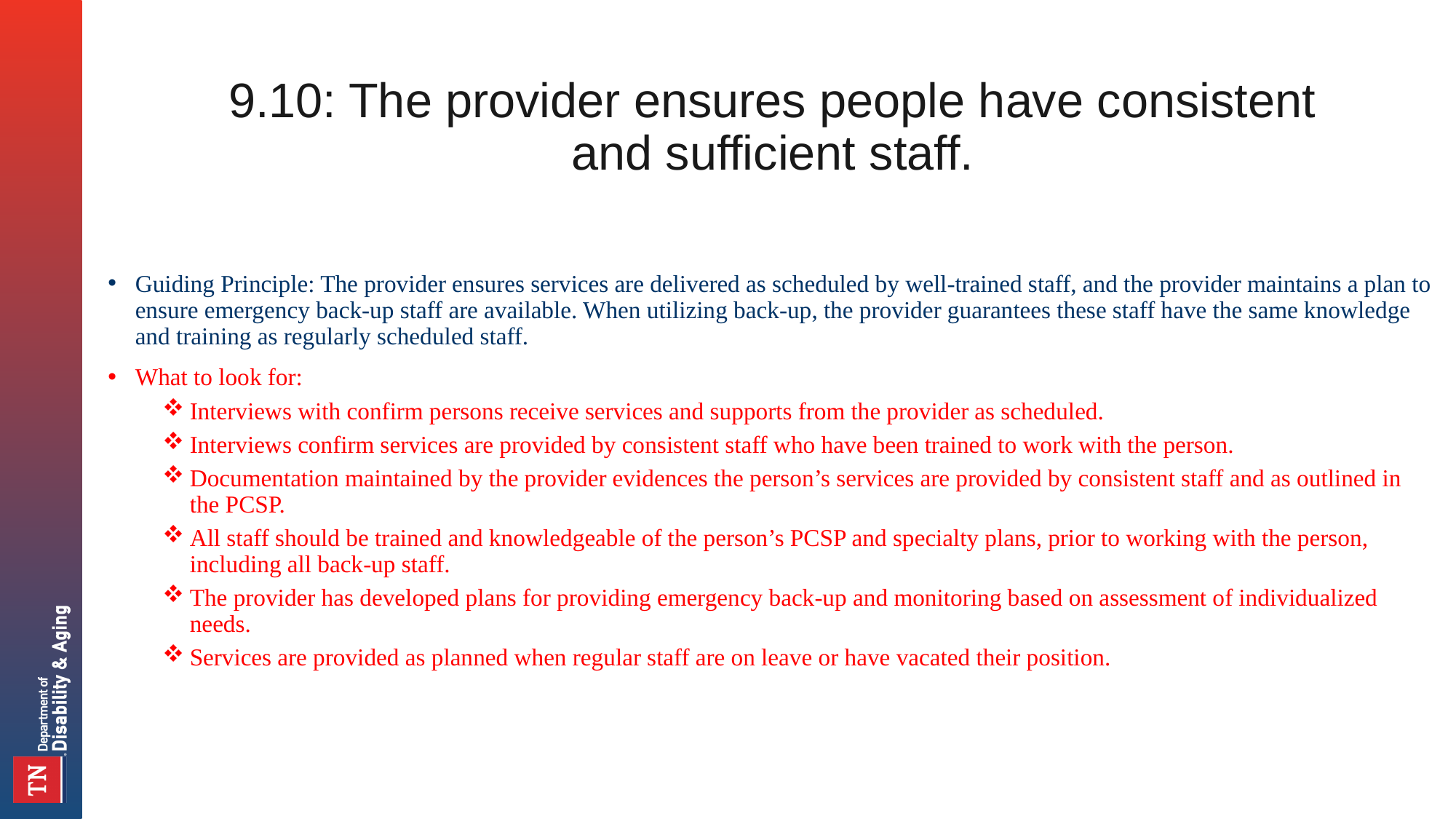

# 9.10: The provider ensures people have consistent and sufficient staff.
Guiding Principle: The provider ensures services are delivered as scheduled by well-trained staff, and the provider maintains a plan to ensure emergency back-up staff are available. When utilizing back-up, the provider guarantees these staff have the same knowledge and training as regularly scheduled staff.
What to look for:
Interviews with confirm persons receive services and supports from the provider as scheduled.
Interviews confirm services are provided by consistent staff who have been trained to work with the person.
Documentation maintained by the provider evidences the person’s services are provided by consistent staff and as outlined in the PCSP.
All staff should be trained and knowledgeable of the person’s PCSP and specialty plans, prior to working with the person, including all back-up staff.
The provider has developed plans for providing emergency back-up and monitoring based on assessment of individualized needs.
Services are provided as planned when regular staff are on leave or have vacated their position.